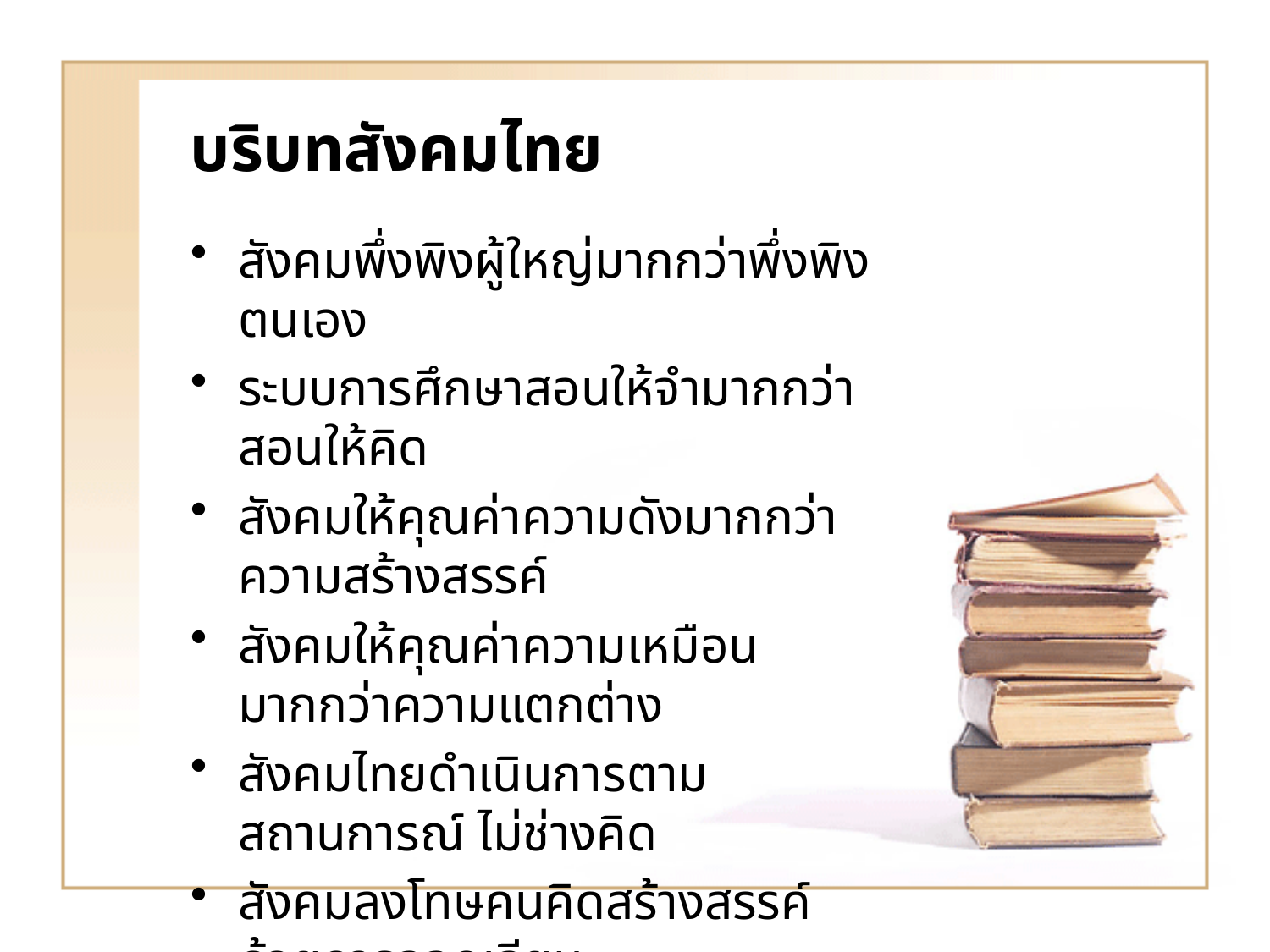

# บริบทสังคมไทย
สังคมพึ่งพิงผู้ใหญ่มากกว่าพึ่งพิงตนเอง
ระบบการศึกษาสอนให้จำมากกว่าสอนให้คิด
สังคมให้คุณค่าความดังมากกว่าความสร้างสรรค์
สังคมให้คุณค่าความเหมือนมากกว่าความแตกต่าง
สังคมไทยดำเนินการตามสถานการณ์ ไม่ช่างคิด
สังคมลงโทษคนคิดสร้างสรรค์ด้วยการลอกเลียน